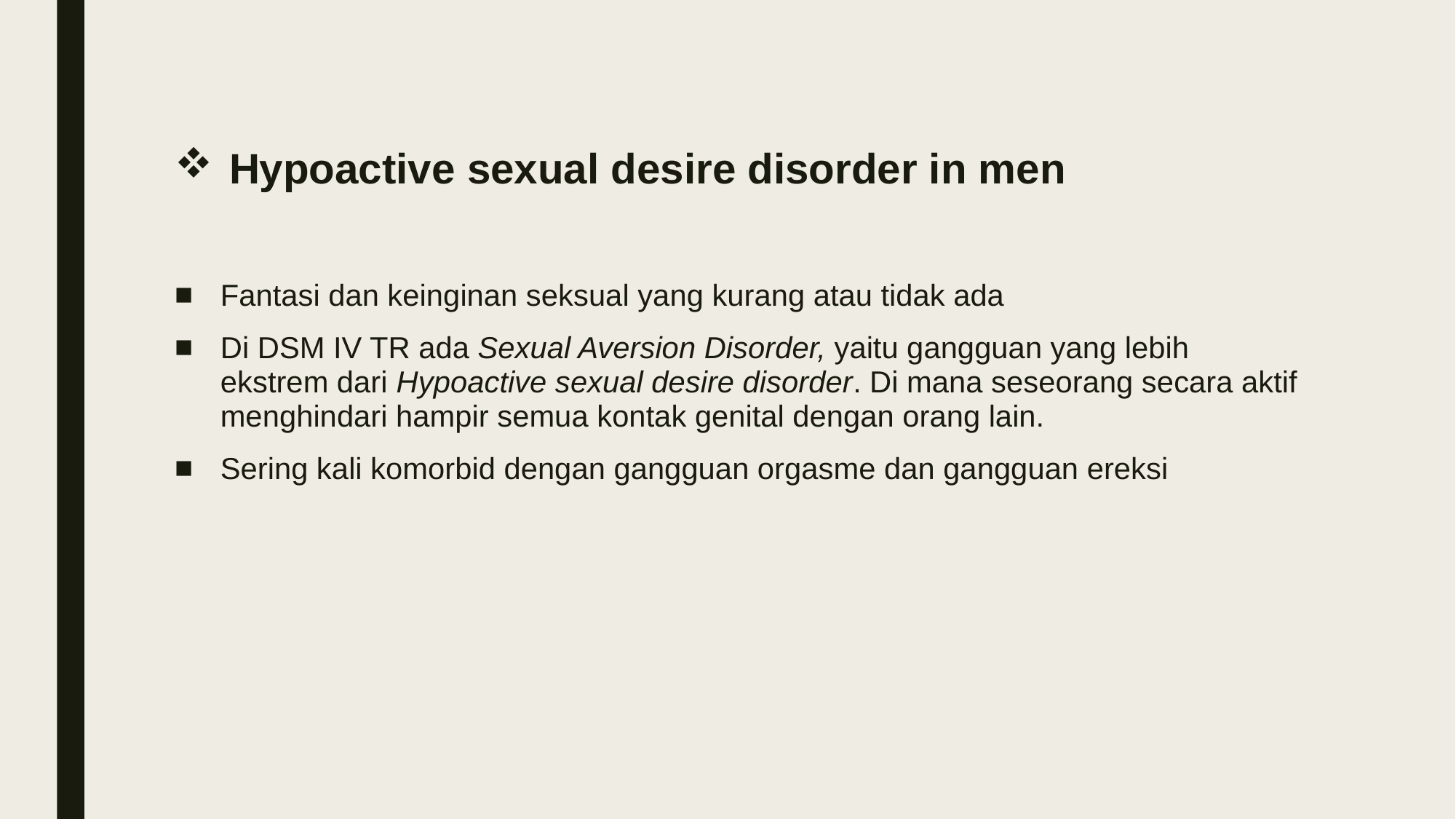

# Hypoactive sexual desire disorder in men
Fantasi dan keinginan seksual yang kurang atau tidak ada
Di DSM IV TR ada Sexual Aversion Disorder, yaitu gangguan yang lebih ekstrem dari Hypoactive sexual desire disorder. Di mana seseorang secara aktif menghindari hampir semua kontak genital dengan orang lain.
Sering kali komorbid dengan gangguan orgasme dan gangguan ereksi